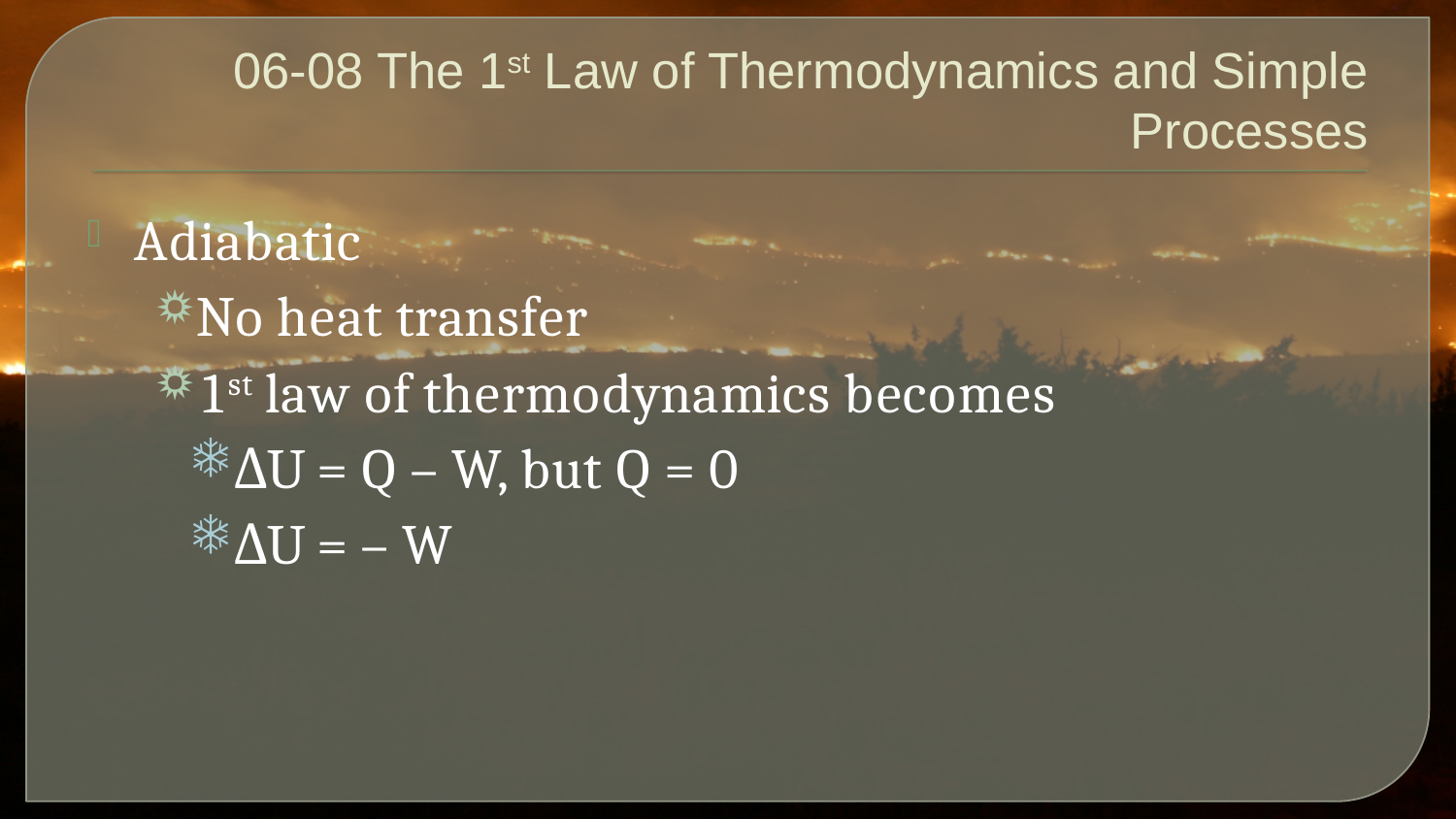

# 06-08 The 1st Law of Thermodynamics and Simple Processes
Adiabatic
No heat transfer
1st law of thermodynamics becomes
ΔU = Q – W, but Q = 0
ΔU = – W